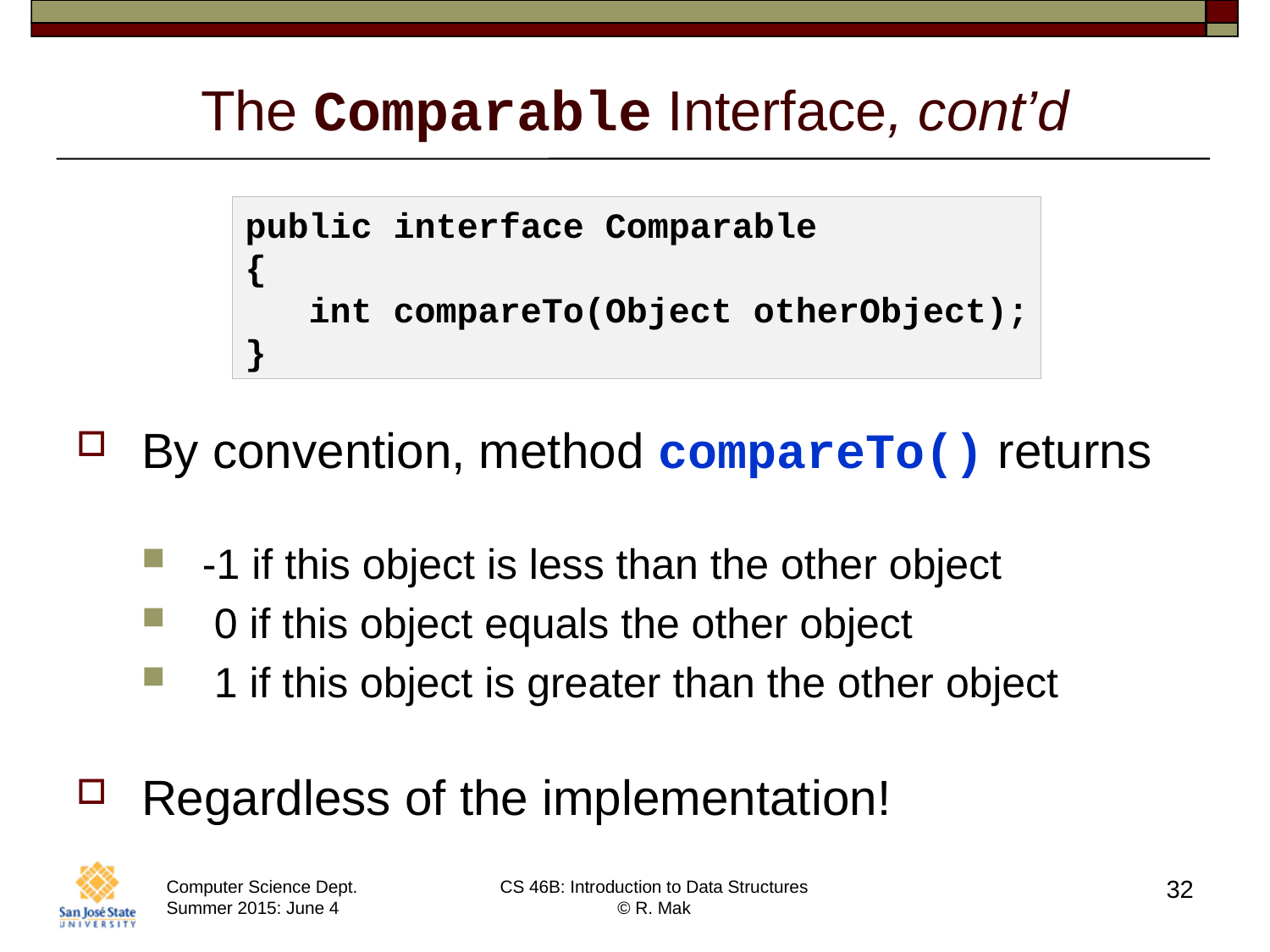

# The Comparable Interface, cont’d
public interface Comparable
{
   int compareTo(Object otherObject);
}
By convention, method compareTo() returns

-1 if this object is less than the other object
 0 if this object equals the other object
 1 if this object is greater than the other object

Regardless of the implementation!
32